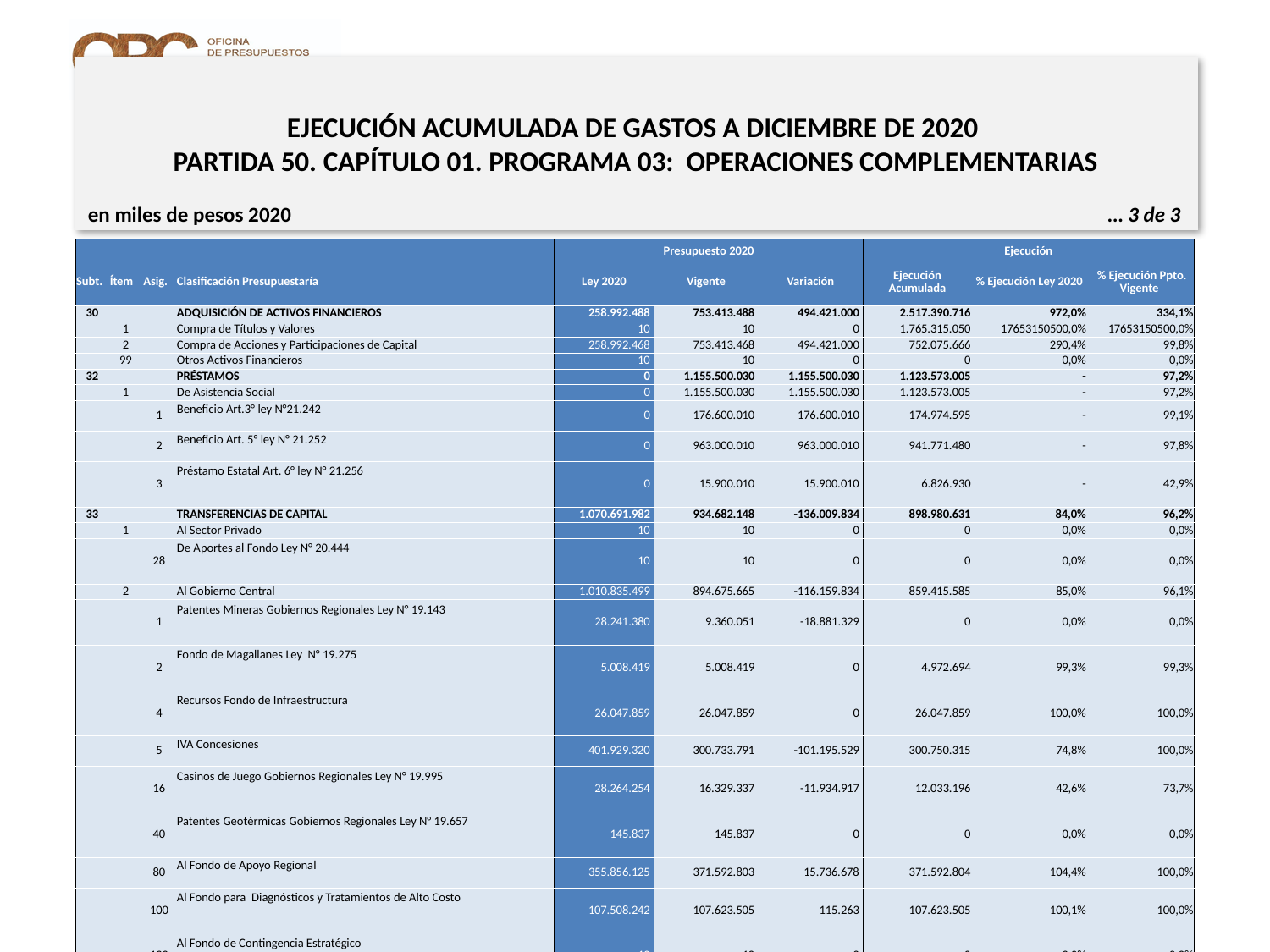

# EJECUCIÓN ACUMULADA DE GASTOS A DICIEMBRE DE 2020 PARTIDA 50. CAPÍTULO 01. PROGRAMA 03:  OPERACIONES COMPLEMENTARIAS
en miles de pesos 2020					                                                     … 3 de 3
|  |  |  |  | Presupuesto 2020 |  |  | Ejecución |  |  |
| --- | --- | --- | --- | --- | --- | --- | --- | --- | --- |
| Subt. | Ítem | Asig. | Clasificación Presupuestaría | Ley 2020 | Vigente | Variación | Ejecución Acumulada | % Ejecución Ley 2020 | % Ejecución Ppto. Vigente |
| 30 |  |  | ADQUISICIÓN DE ACTIVOS FINANCIEROS | 258.992.488 | 753.413.488 | 494.421.000 | 2.517.390.716 | 972,0% | 334,1% |
|  | 1 |  | Compra de Títulos y Valores | 10 | 10 | 0 | 1.765.315.050 | 17653150500,0% | 17653150500,0% |
|  | 2 |  | Compra de Acciones y Participaciones de Capital | 258.992.468 | 753.413.468 | 494.421.000 | 752.075.666 | 290,4% | 99,8% |
|  | 99 |  | Otros Activos Financieros | 10 | 10 | 0 | 0 | 0,0% | 0,0% |
| 32 |  |  | PRÉSTAMOS | 0 | 1.155.500.030 | 1.155.500.030 | 1.123.573.005 | - | 97,2% |
|  | 1 |  | De Asistencia Social | 0 | 1.155.500.030 | 1.155.500.030 | 1.123.573.005 | - | 97,2% |
|  |  | 1 | Beneficio Art.3° ley N°21.242 | 0 | 176.600.010 | 176.600.010 | 174.974.595 | - | 99,1% |
|  |  | 2 | Beneficio Art. 5° ley N° 21.252 | 0 | 963.000.010 | 963.000.010 | 941.771.480 | - | 97,8% |
|  |  | 3 | Préstamo Estatal Art. 6° ley N° 21.256 | 0 | 15.900.010 | 15.900.010 | 6.826.930 | - | 42,9% |
| 33 |  |  | TRANSFERENCIAS DE CAPITAL | 1.070.691.982 | 934.682.148 | -136.009.834 | 898.980.631 | 84,0% | 96,2% |
|  | 1 |  | Al Sector Privado | 10 | 10 | 0 | 0 | 0,0% | 0,0% |
|  |  | 28 | De Aportes al Fondo Ley N° 20.444 | 10 | 10 | 0 | 0 | 0,0% | 0,0% |
|  | 2 |  | Al Gobierno Central | 1.010.835.499 | 894.675.665 | -116.159.834 | 859.415.585 | 85,0% | 96,1% |
|  |  | 1 | Patentes Mineras Gobiernos Regionales Ley N° 19.143 | 28.241.380 | 9.360.051 | -18.881.329 | 0 | 0,0% | 0,0% |
|  |  | 2 | Fondo de Magallanes Ley N° 19.275 | 5.008.419 | 5.008.419 | 0 | 4.972.694 | 99,3% | 99,3% |
|  |  | 4 | Recursos Fondo de Infraestructura | 26.047.859 | 26.047.859 | 0 | 26.047.859 | 100,0% | 100,0% |
|  |  | 5 | IVA Concesiones | 401.929.320 | 300.733.791 | -101.195.529 | 300.750.315 | 74,8% | 100,0% |
|  |  | 16 | Casinos de Juego Gobiernos Regionales Ley N° 19.995 | 28.264.254 | 16.329.337 | -11.934.917 | 12.033.196 | 42,6% | 73,7% |
|  |  | 40 | Patentes Geotérmicas Gobiernos Regionales Ley N° 19.657 | 145.837 | 145.837 | 0 | 0 | 0,0% | 0,0% |
|  |  | 80 | Al Fondo de Apoyo Regional | 355.856.125 | 371.592.803 | 15.736.678 | 371.592.804 | 104,4% | 100,0% |
|  |  | 100 | Al Fondo para Diagnósticos y Tratamientos de Alto Costo | 107.508.242 | 107.623.505 | 115.263 | 107.623.505 | 100,1% | 100,0% |
|  |  | 120 | Al Fondo de Contingencia Estratégico | 10 | 10 | 0 | 0 | 0,0% | 0,0% |
|  |  | 144 | Gobiernos Regionales Art. 129 bis 19 Código de Aguas | 16.509.608 | 16.509.608 | 0 | 0 | 0,0% | 0,0% |
|  |  | 145 | Fondo de Inversión y Reconversión Regional | 36.395.212 | 36.395.212 | 0 | 36.395.212 | 100,0% | 100,0% |
|  |  | 146 | Patentes de Acuicultura Gobiernos Regionales D.L. N° 430, de 1992 ( E.F. y T.) | 4.929.233 | 4.929.233 | 0 | 0 | 0,0% | 0,0% |
|  | 3 |  | A Otras Entidades Públicas | 59.856.473 | 40.006.473 | -19.850.000 | 39.565.046 | 66,1% | 98,9% |
|  |  | 1 | Patentes Mineras Municipalidades Ley N° 19.143 | 29.525.733 | 27.875.733 | -1.650.000 | 27.531.860 | 93,2% | 98,8% |
|  |  | 16 | Casinos de Juego Municipalidades Ley N° 19.995 | 30.268.228 | 12.068.228 | -18.200.000 | 12.033.186 | 39,8% | 99,7% |
|  |  | 40 | Patentes Geotérmicas Municipalidades Ley N° 19.657 | 62.502 | 62.502 | 0 | 0 | 0,0% | 0,0% |
|  |  | 228 | De Aportes al Fondo Ley N° 20.444 | 10 | 10 | 0 | 0 | 0,0% | 0,0% |
7